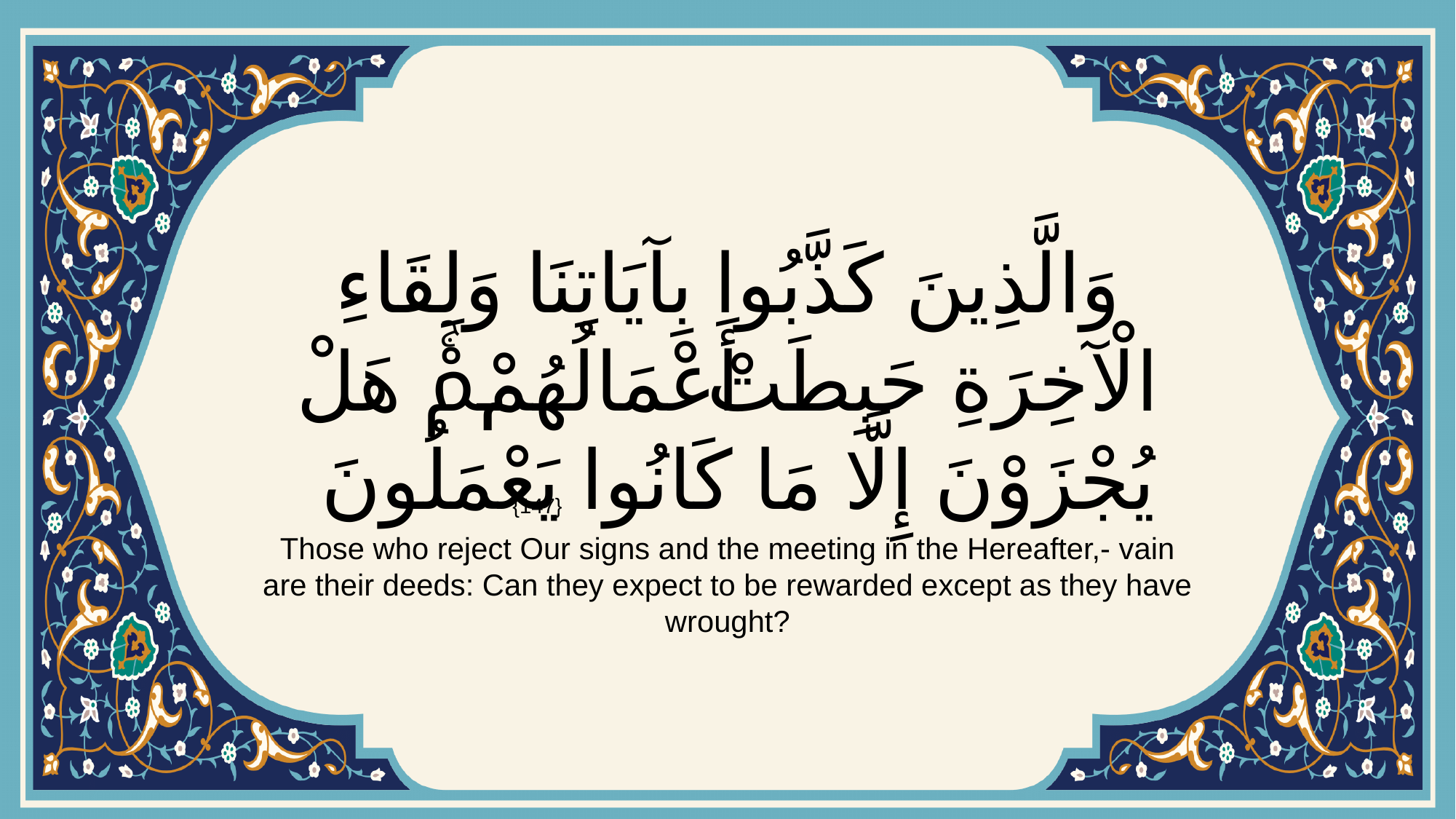

# وَالَّذِينَ كَذَّبُوا بِآيَاتِنَا وَلِقَاءِ الْآخِرَةِ حَبِطَتْ أَعْمَالُهُمْۚ هَلْ يُجْزَوْنَ إِلَّا مَا كَانُوا يَعْمَلُونَ
{147}
Those who reject Our signs and the meeting in the Hereafter,- vain are their deeds: Can they expect to be rewarded except as they have wrought?